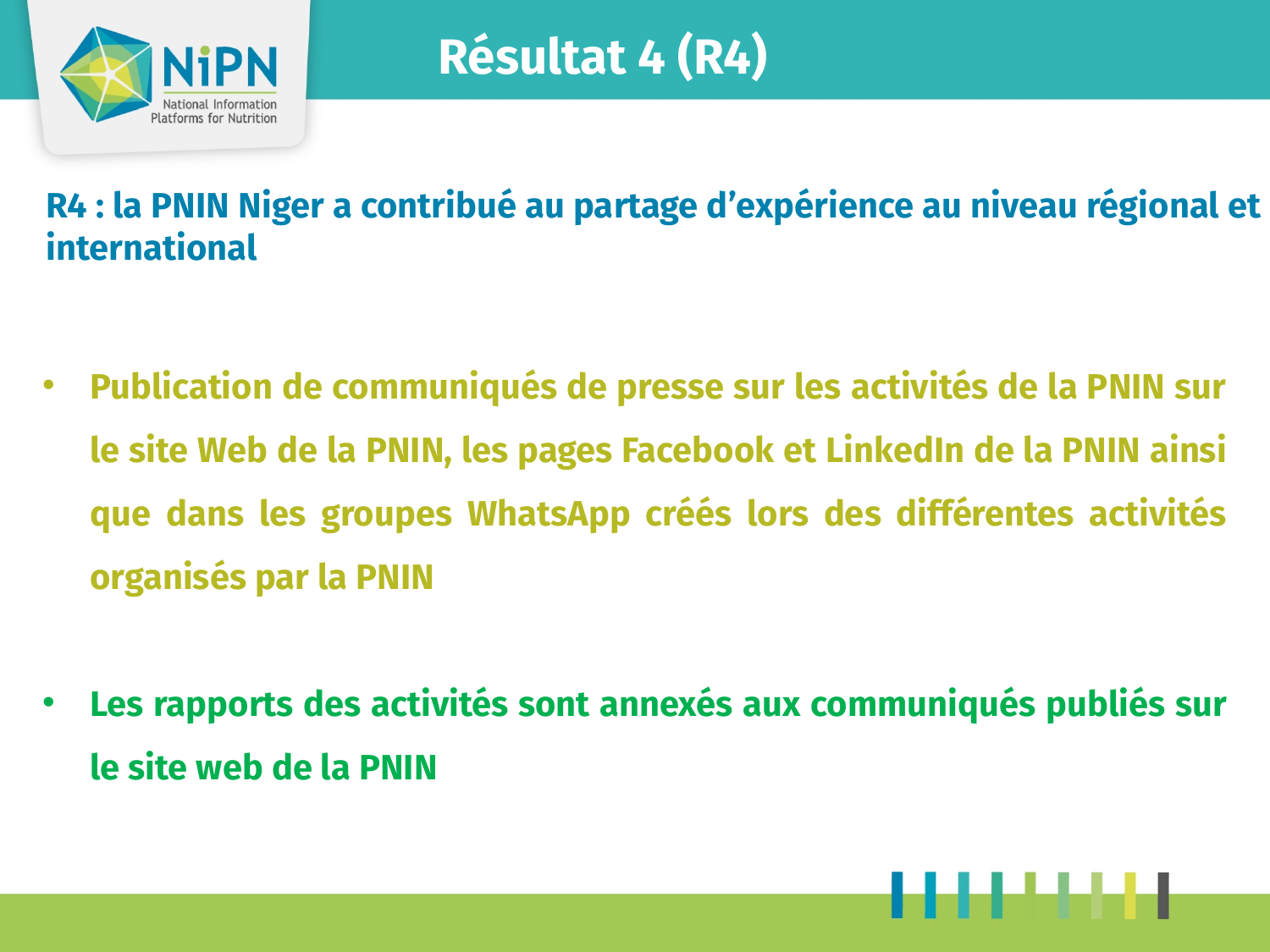

Résultat 4 (R4)
R4 : la PNIN Niger a contribué au partage d’expérience au niveau régional et international
Publication de communiqués de presse sur les activités de la PNIN sur le site Web de la PNIN, les pages Facebook et LinkedIn de la PNIN ainsi que dans les groupes WhatsApp créés lors des différentes activités organisés par la PNIN

Les rapports des activités sont annexés aux communiqués publiés sur le site web de la PNIN